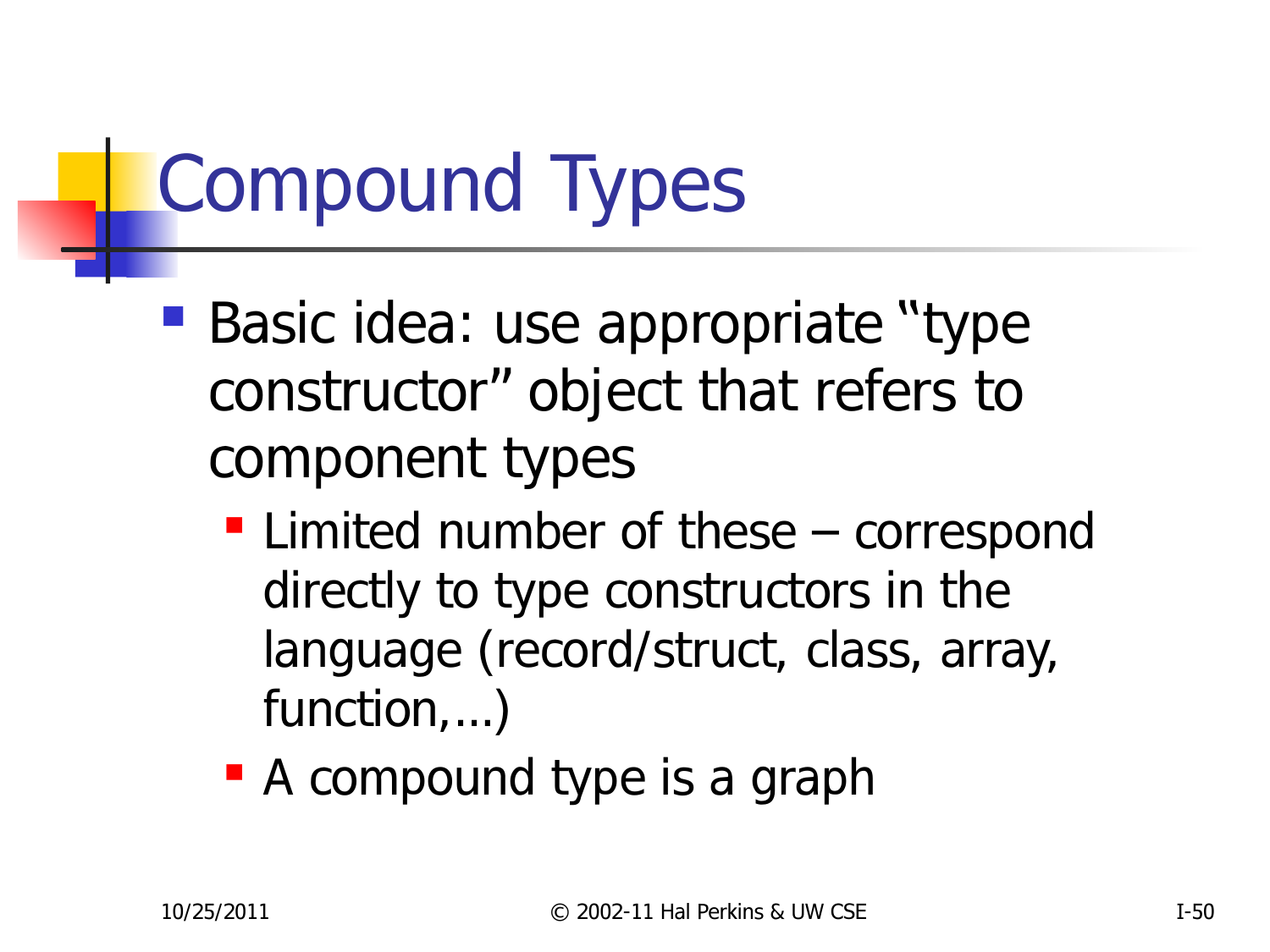

# Compound Types
Basic idea: use appropriate “type constructor” object that refers to component types
Limited number of these – correspond directly to type constructors in the language (record/struct, class, array, function,…)
A compound type is a graph
10/25/2011
© 2002-11 Hal Perkins & UW CSE
I-50